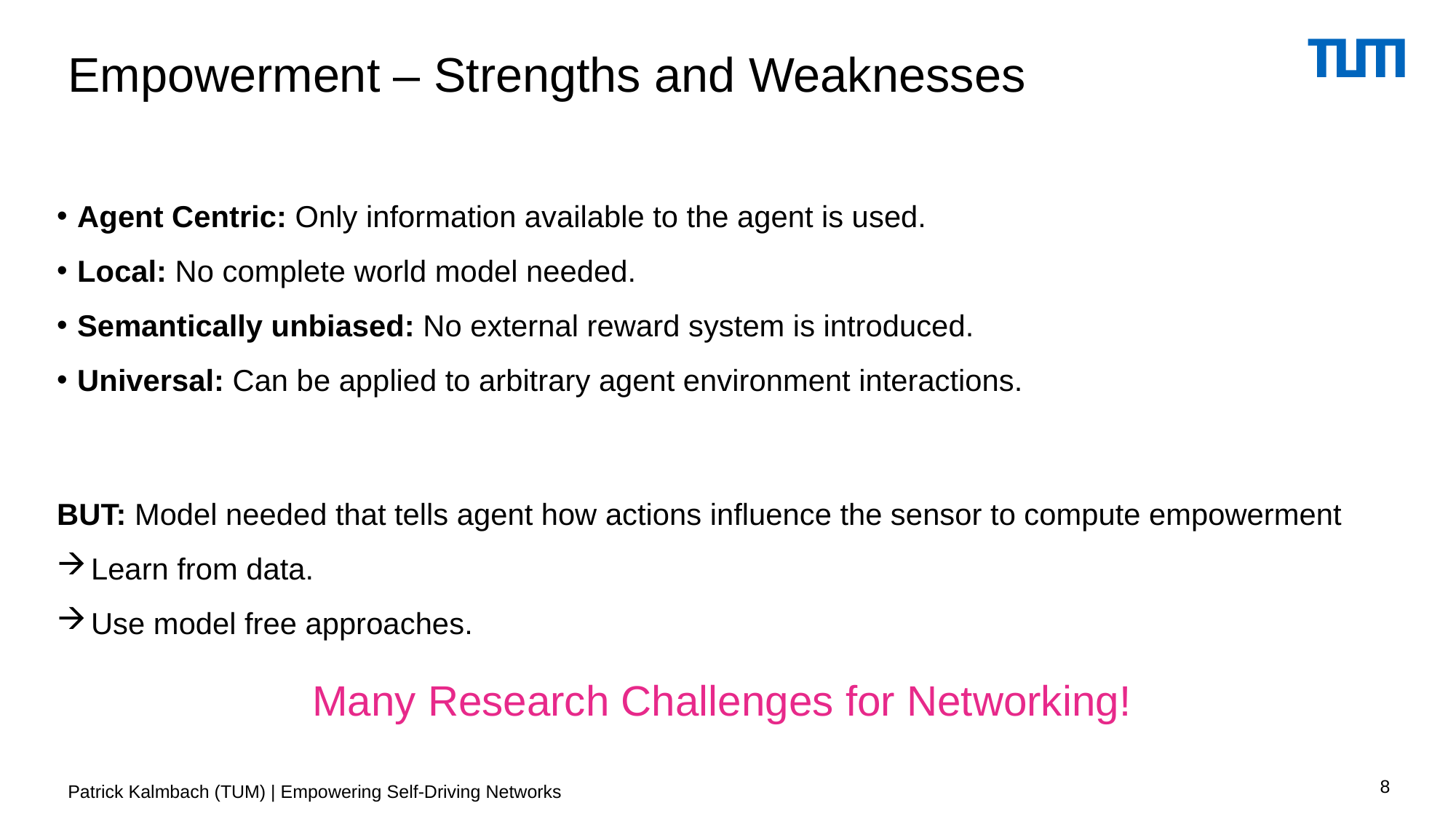

# Empowerment – Strengths and Weaknesses
Agent Centric: Only information available to the agent is used.
Local: No complete world model needed.
Semantically unbiased: No external reward system is introduced.
Universal: Can be applied to arbitrary agent environment interactions.
BUT: Model needed that tells agent how actions influence the sensor to compute empowerment
Learn from data.
Use model free approaches.
Many Research Challenges for Networking!
8